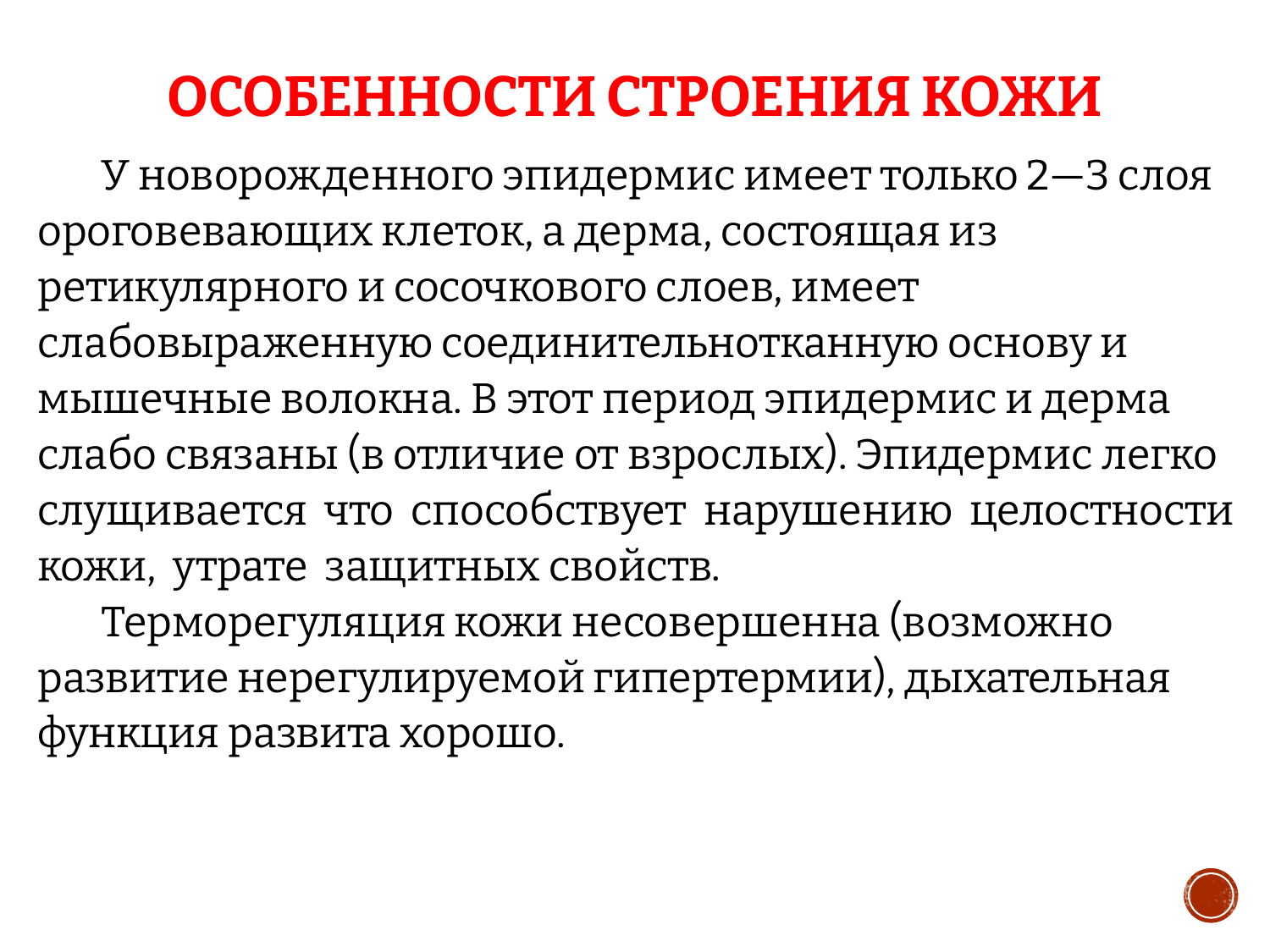

# Особенности строения кожи
У новорожденного эпидермис имеет только 2—3 слоя ороговевающих клеток, а дерма, состоящая из ретикулярного и сосочкового слоев, имеет слабовыраженную соединительнотканную основу и мышечные волокна. В этот период эпидермис и дерма слабо связаны (в отличие от взрослых). Эпидермис легко слущивается  что  способствует  нарушению  целостности  кожи,  утрате  защитных свойств.
Терморегуляция кожи несовершенна (возможно развитие нерегулируемой гипертермии), дыхательная функция развита хорошо.